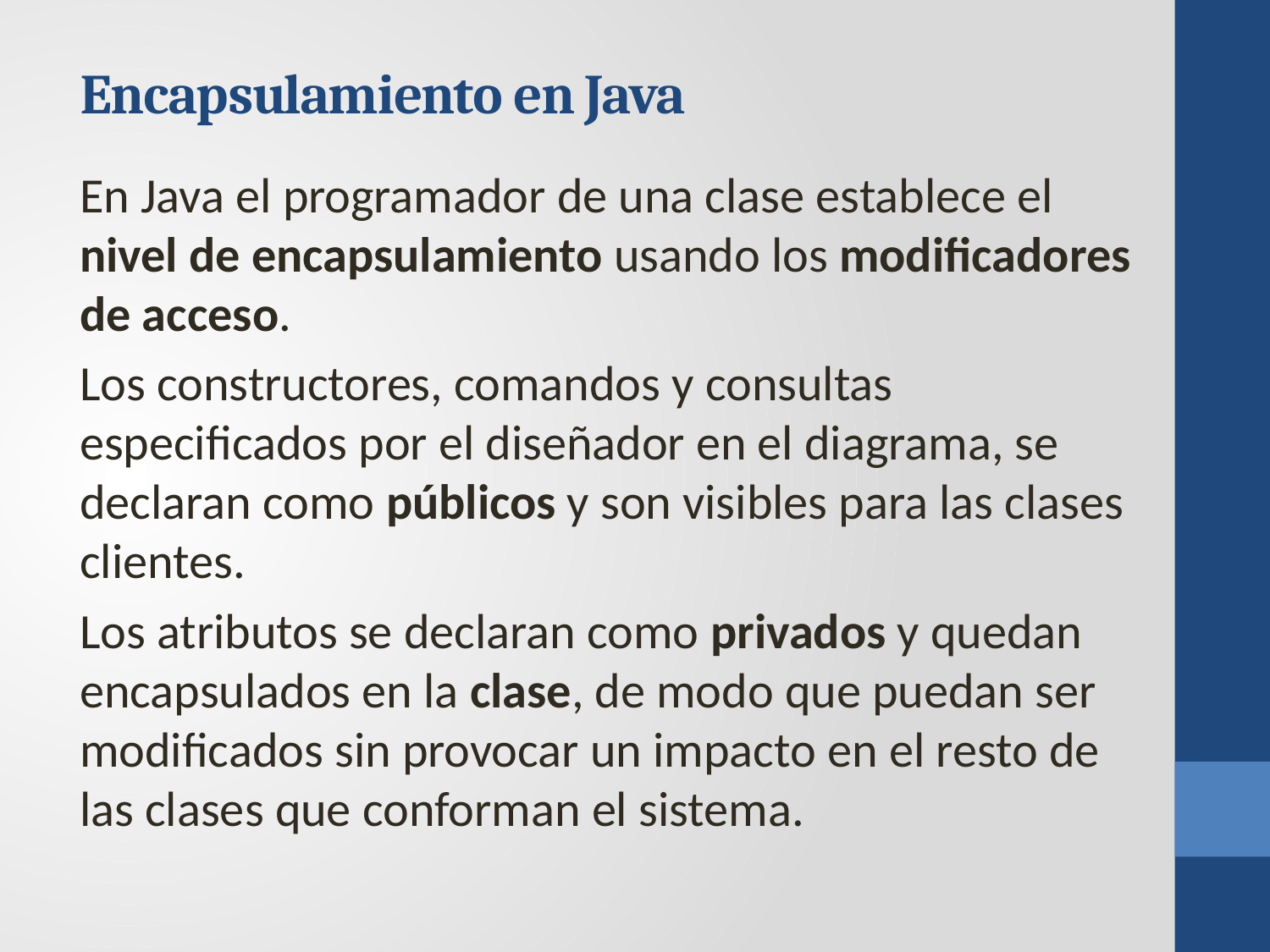

Encapsulamiento en Java
En Java el programador de una clase establece el nivel de encapsulamiento usando los modificadores de acceso.
Los constructores, comandos y consultas especificados por el diseñador en el diagrama, se declaran como públicos y son visibles para las clases clientes.
Los atributos se declaran como privados y quedan encapsulados en la clase, de modo que puedan ser modificados sin provocar un impacto en el resto de las clases que conforman el sistema.